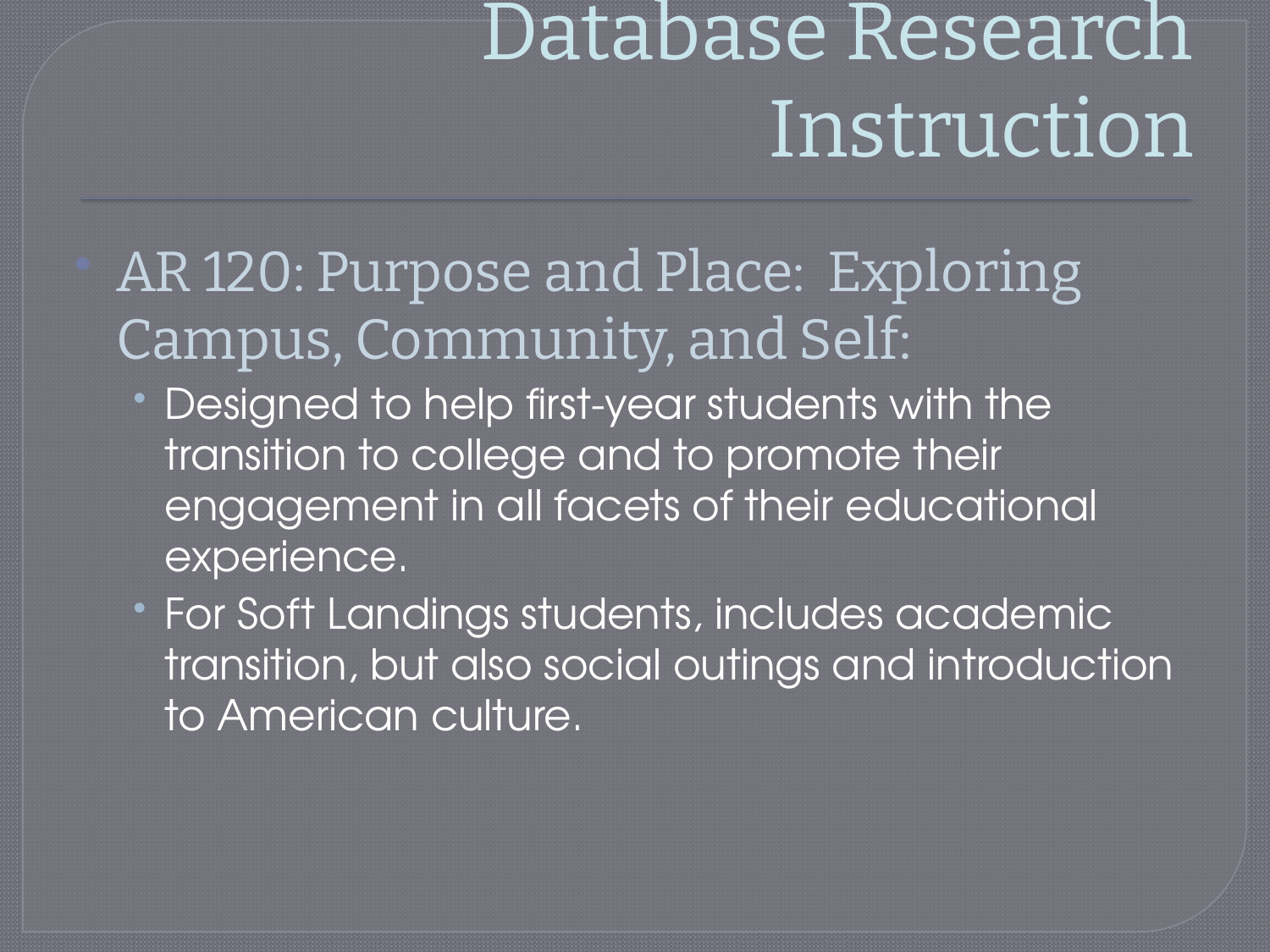

# Database Research Instruction
AR 120: Purpose and Place:  Exploring Campus, Community, and Self:
Designed to help first-year students with the transition to college and to promote their engagement in all facets of their educational experience.
For Soft Landings students, includes academic transition, but also social outings and introduction to American culture.